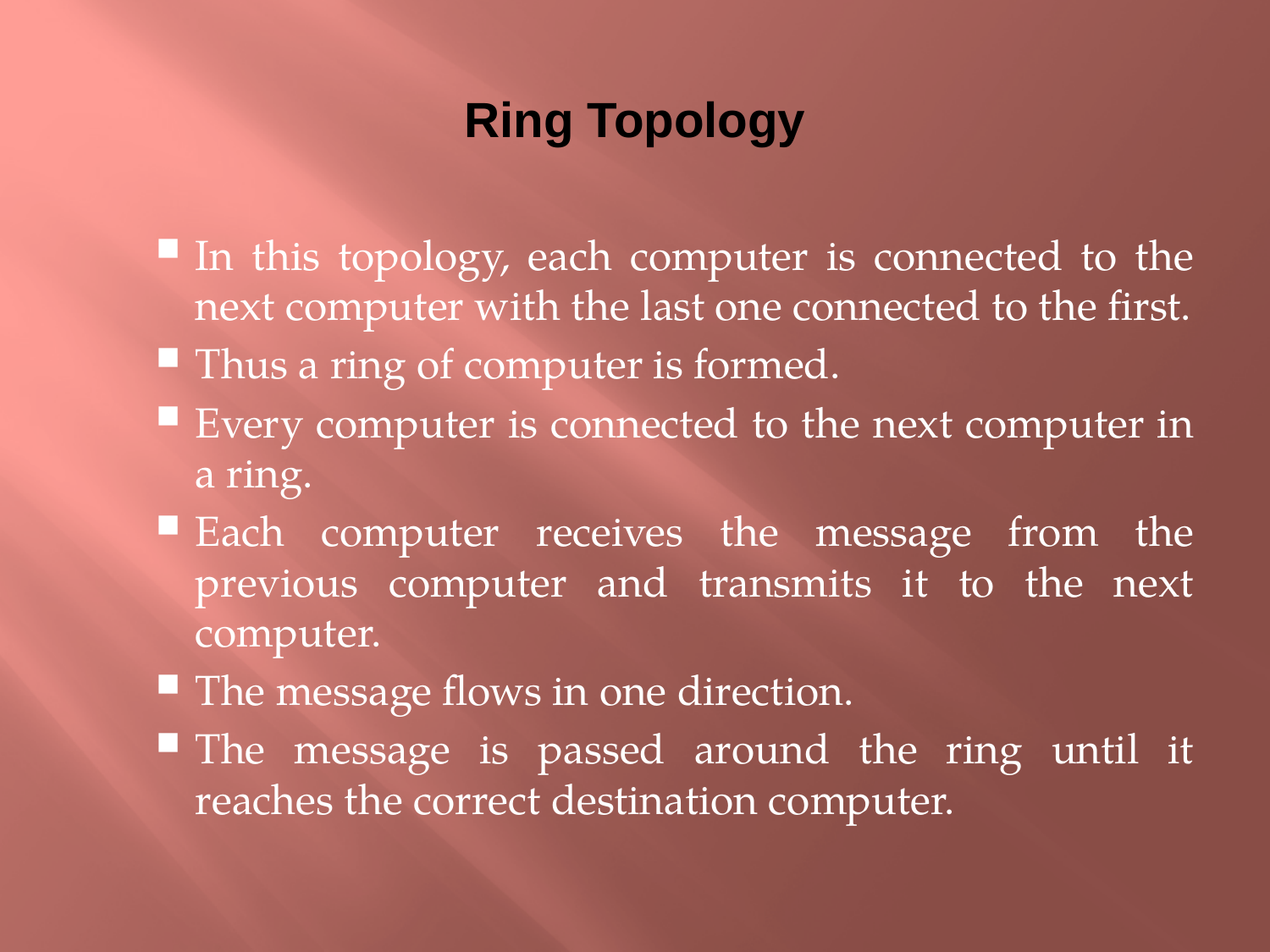

# Ring Topology
In this topology, each computer is connected to the next computer with the last one connected to the first.
Thus a ring of computer is formed.
Every computer is connected to the next computer in a ring.
Each computer receives the message from the previous computer and transmits it to the next computer.
The message flows in one direction.
The message is passed around the ring until it reaches the correct destination computer.